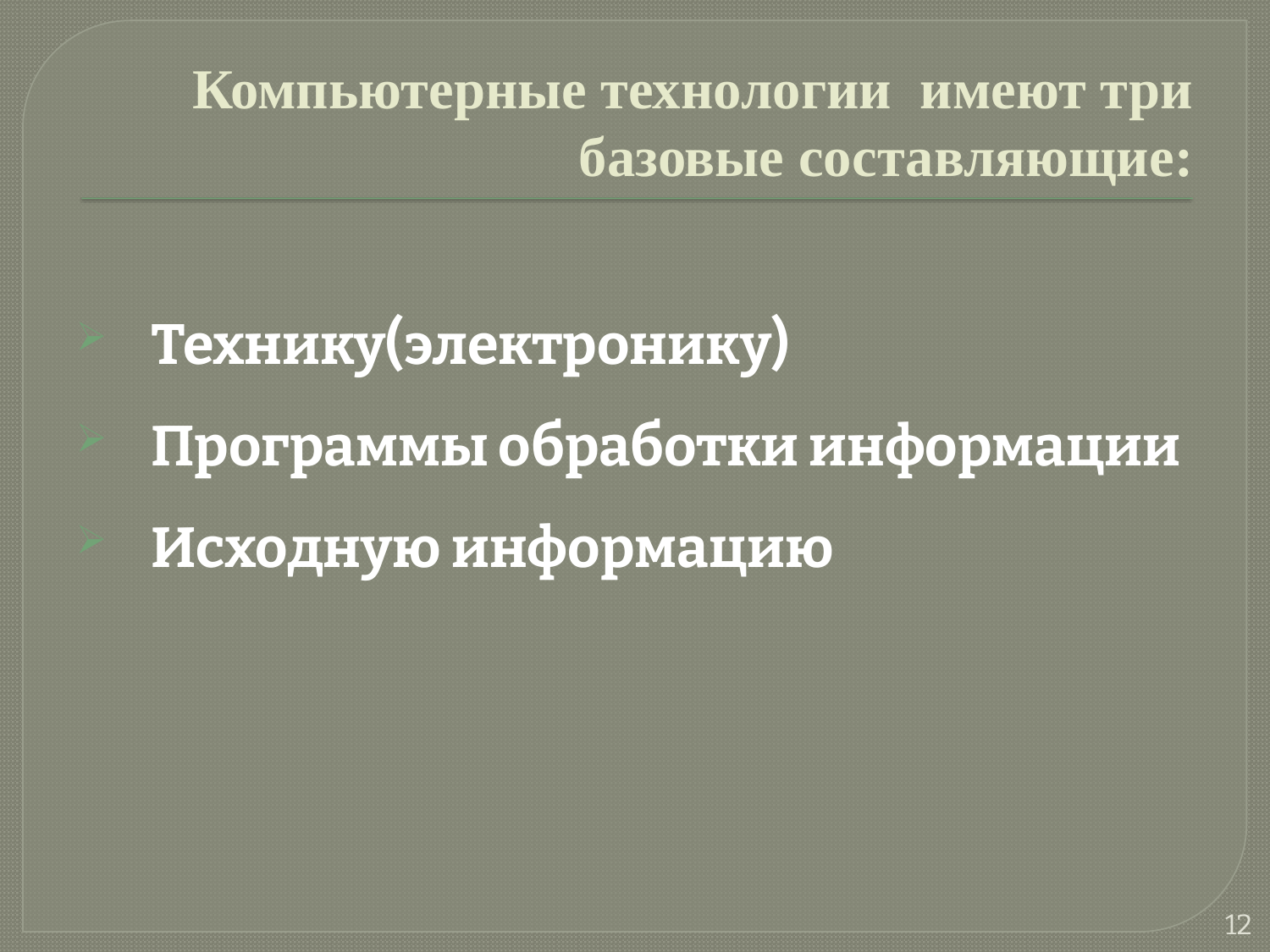

# Компьютерные технологии  имеют три базовые составляющие:
Технику(электронику)
Программы обработки информации
Исходную информацию
12